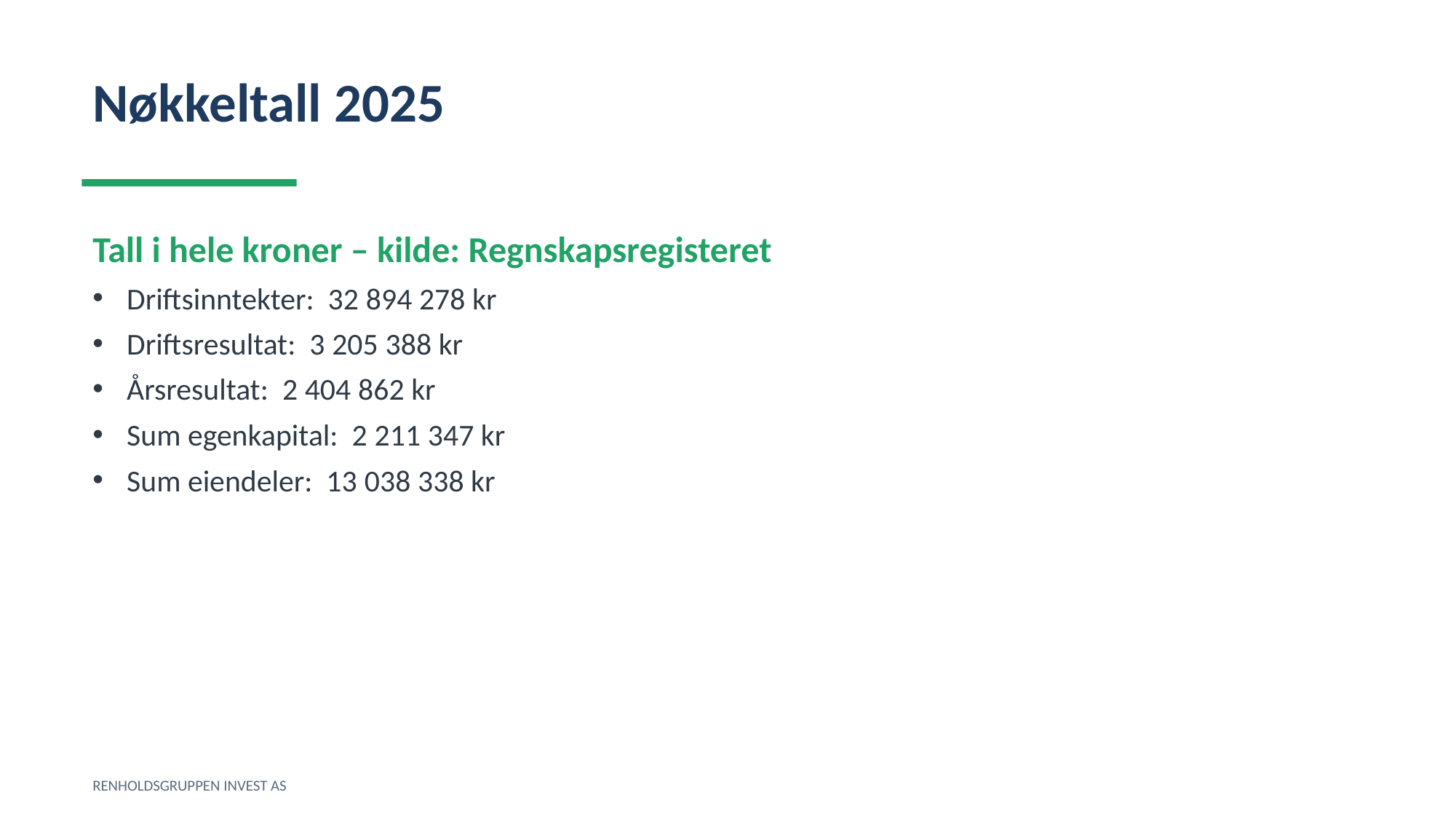

Nøkkeltall 2025

Tall i hele kroner – kilde: Regnskapsregisteret
Driftsinntekter:  32 894 278 kr
Driftsresultat:  3 205 388 kr
Årsresultat:  2 404 862 kr
Sum egenkapital:  2 211 347 kr
Sum eiendeler:  13 038 338 kr
RENHOLDSGRUPPEN INVEST AS